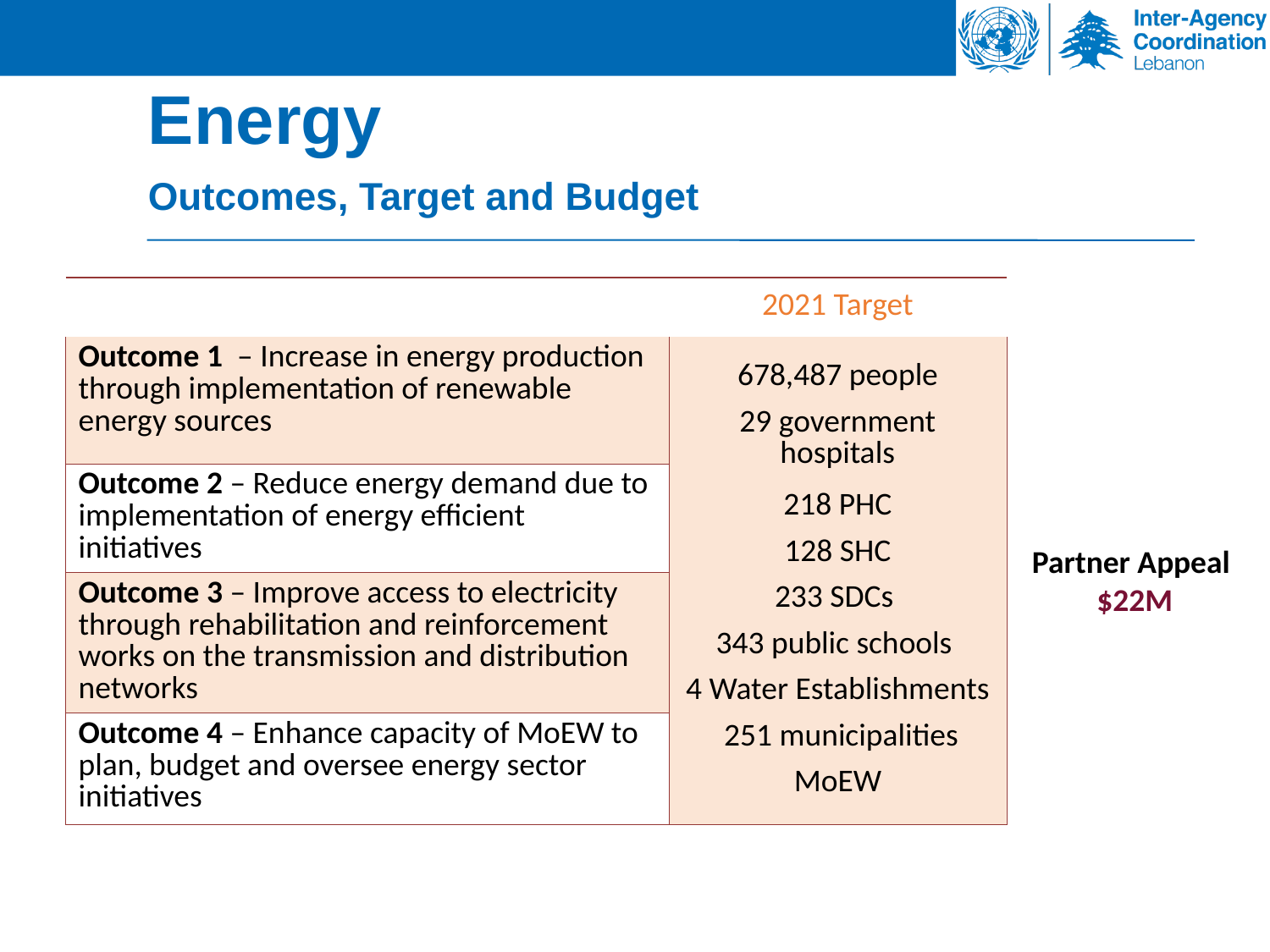

Energy
Outcomes, Target and Budget
|  | 2021 Target |
| --- | --- |
| Outcome 1  – Increase in energy production through implementation of renewable energy sources | 678,487 people 29 government hospitals 218 PHC 128 SHC 233 SDCs 343 public schools 4 Water Establishments 251 municipalities MoEW |
| Outcome 2 – Reduce energy demand due to implementation of energy efficient initiatives |  |
| Outcome 3 – Improve access to electricity through rehabilitation and reinforcement works on the transmission and distribution networks |  |
| Outcome 4 – Enhance capacity of MoEW to plan, budget and oversee energy sector initiatives |  |
Partner Appeal
$22M